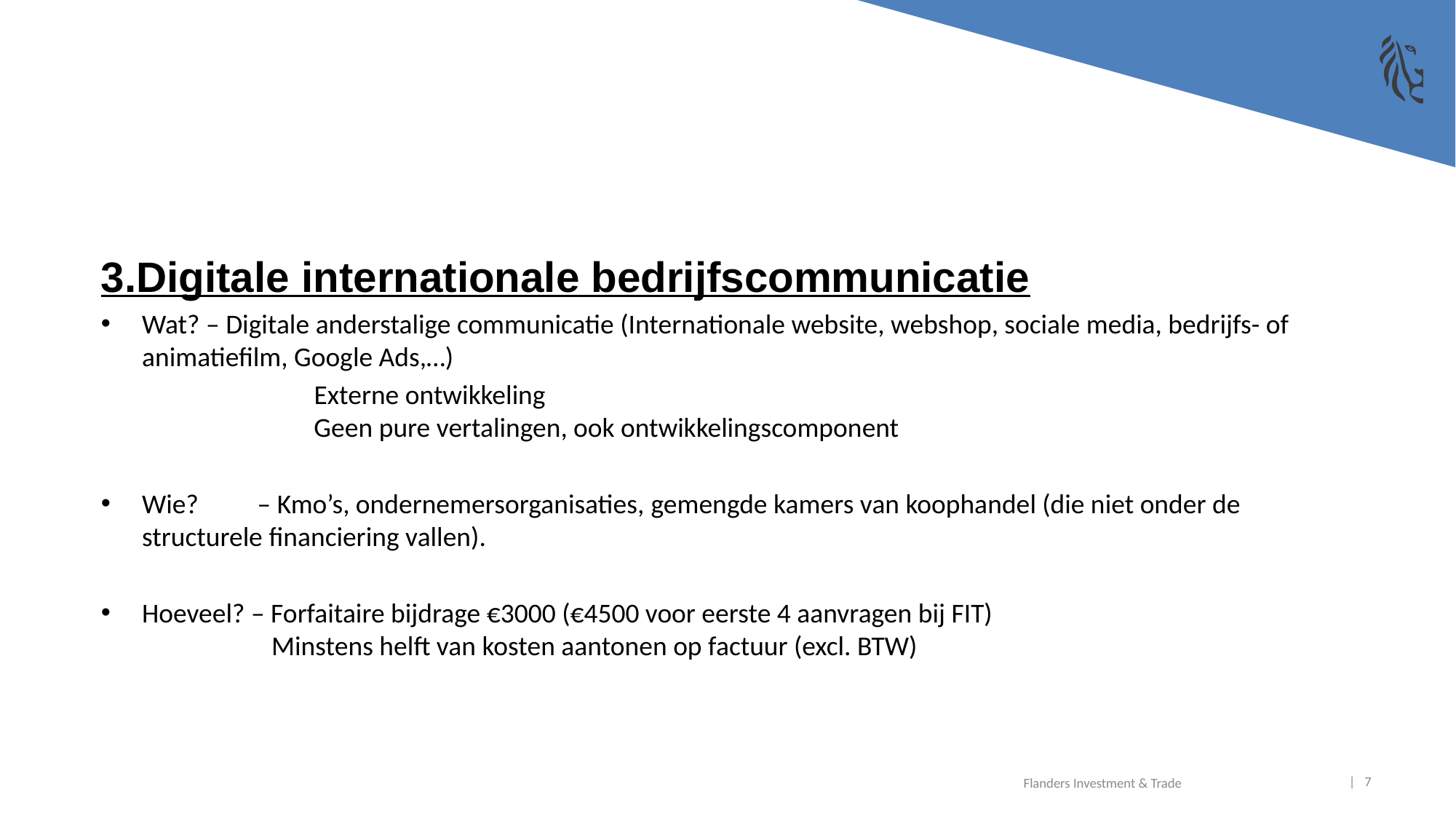

#
3.Digitale internationale bedrijfscommunicatie
Wat? – Digitale anderstalige communicatie (Internationale website, webshop, sociale media, bedrijfs- of animatiefilm, Google Ads,…)
	   Externe ontwikkeling
	   Geen pure vertalingen, ook ontwikkelingscomponent

Wie?	 – Kmo’s, ondernemersorganisaties, gemengde kamers van koophandel (die niet onder de structurele financiering vallen).

Hoeveel? – Forfaitaire bijdrage €3000 (€4500 voor eerste 4 aanvragen bij FIT)
                     Minstens helft van kosten aantonen op factuur (excl. BTW)

|   7
Flanders Investment & Trade